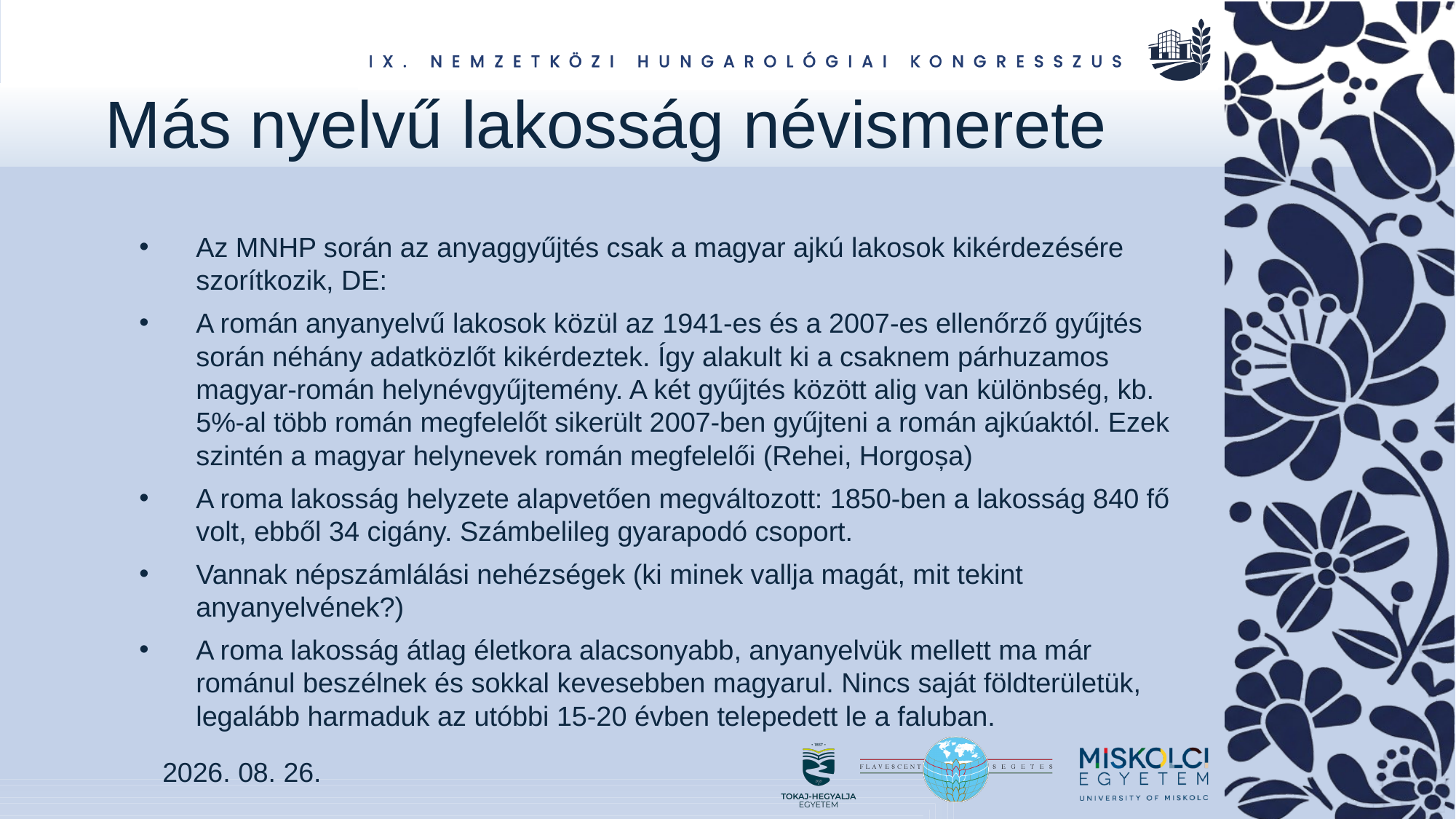

# Más nyelvű lakosság névismerete
Az MNHP során az anyaggyűjtés csak a magyar ajkú lakosok kikérdezésére szorítkozik, DE:
A román anyanyelvű lakosok közül az 1941-es és a 2007-es ellenőrző gyűjtés során néhány adatközlőt kikérdeztek. Így alakult ki a csaknem párhuzamos magyar-román helynévgyűjtemény. A két gyűjtés között alig van különbség, kb. 5%-al több román megfelelőt sikerült 2007-ben gyűjteni a román ajkúaktól. Ezek szintén a magyar helynevek román megfelelői (Rehei, Horgoșa)
A roma lakosság helyzete alapvetően megváltozott: 1850-ben a lakosság 840 fő volt, ebből 34 cigány. Számbelileg gyarapodó csoport.
Vannak népszámlálási nehézségek (ki minek vallja magát, mit tekint anyanyelvének?)
A roma lakosság átlag életkora alacsonyabb, anyanyelvük mellett ma már románul beszélnek és sokkal kevesebben magyarul. Nincs saját földterületük, legalább harmaduk az utóbbi 15-20 évben telepedett le a faluban.
2026. 08. 26.